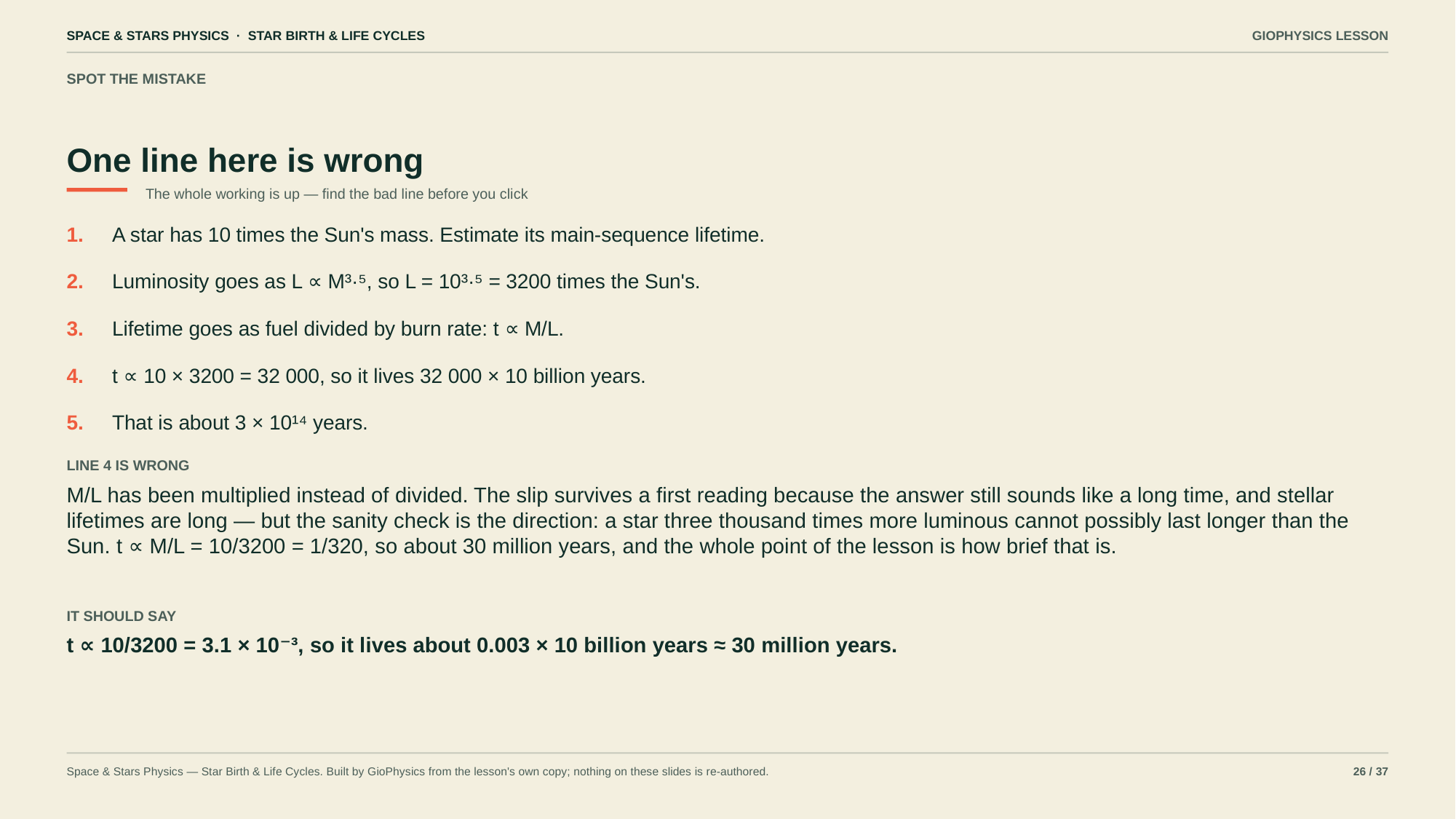

SPACE & STARS PHYSICS  ·  STAR BIRTH & LIFE CYCLES
GIOPHYSICS LESSON

SPOT THE MISTAKE
One line here is wrong
The whole working is up — find the bad line before you click

1.
A star has 10 times the Sun's mass. Estimate its main-sequence lifetime.
2.
Luminosity goes as L ∝ M³·⁵, so L = 10³·⁵ = 3200 times the Sun's.
3.
Lifetime goes as fuel divided by burn rate: t ∝ M/L.
4.
t ∝ 10 × 3200 = 32 000, so it lives 32 000 × 10 billion years.
5.
That is about 3 × 10¹⁴ years.
LINE 4 IS WRONG
M/L has been multiplied instead of divided. The slip survives a first reading because the answer still sounds like a long time, and stellar lifetimes are long — but the sanity check is the direction: a star three thousand times more luminous cannot possibly last longer than the Sun. t ∝ M/L = 10/3200 = 1/320, so about 30 million years, and the whole point of the lesson is how brief that is.
IT SHOULD SAY
t ∝ 10/3200 = 3.1 × 10⁻³, so it lives about 0.003 × 10 billion years ≈ 30 million years.

Space & Stars Physics — Star Birth & Life Cycles. Built by GioPhysics from the lesson's own copy; nothing on these slides is re-authored.
26 / 37